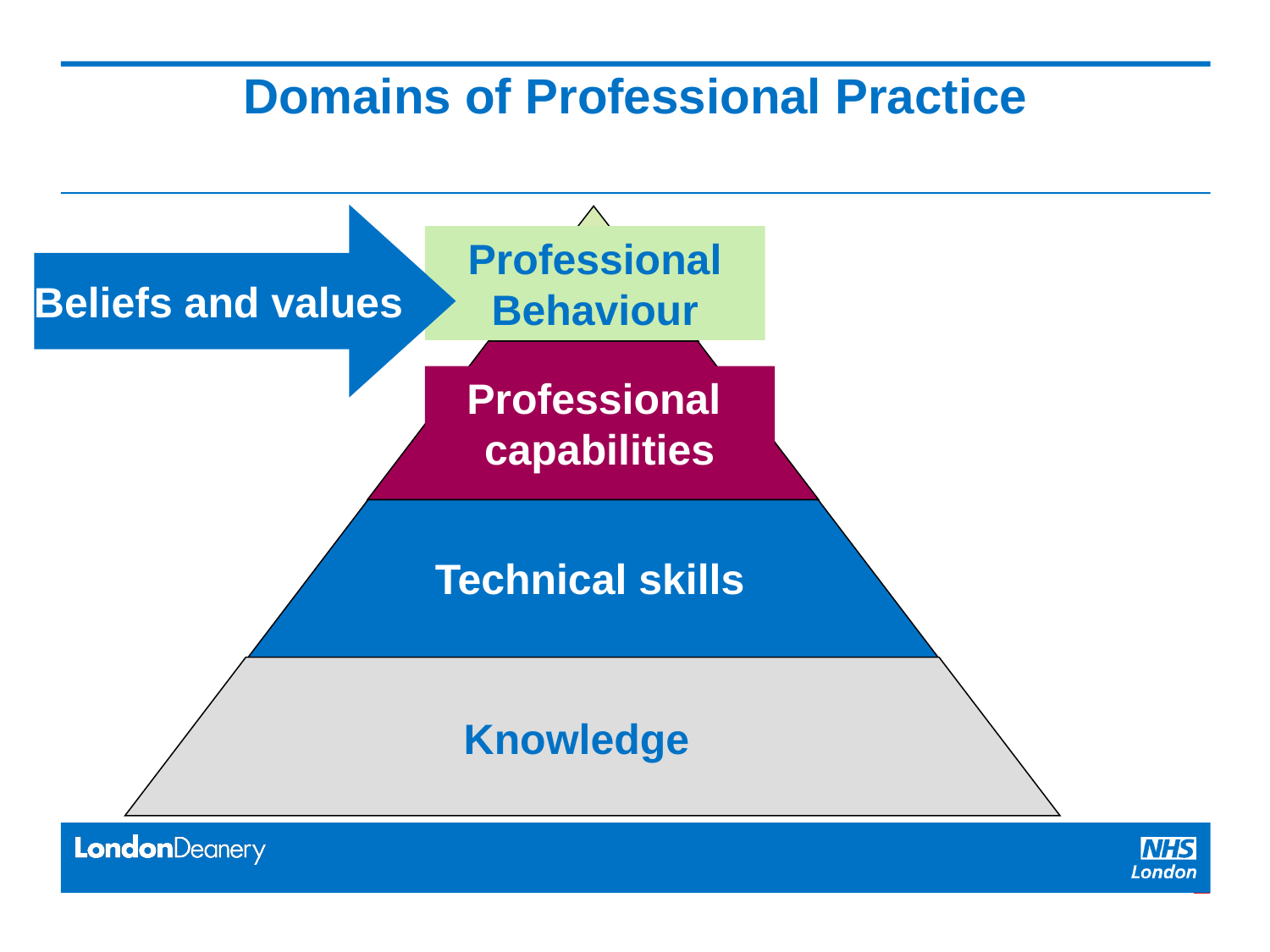

# Domains of Professional Practice
Beliefs and values

Professional Behaviour

Professional
capabilities
Technical skills
Knowledge